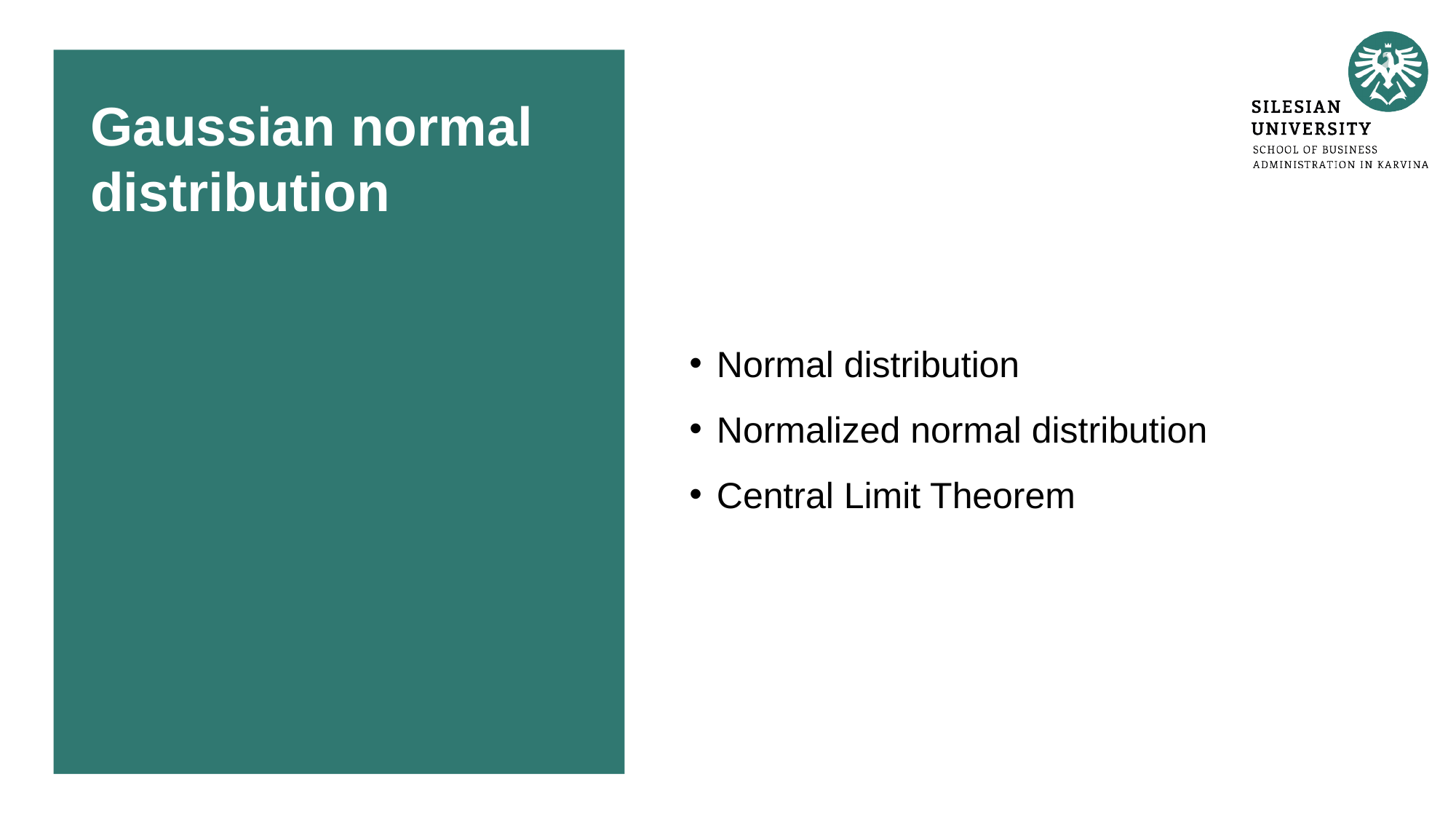

# Gaussian normal distribution

Normal distribution
Normalized normal distribution
Central Limit Theorem